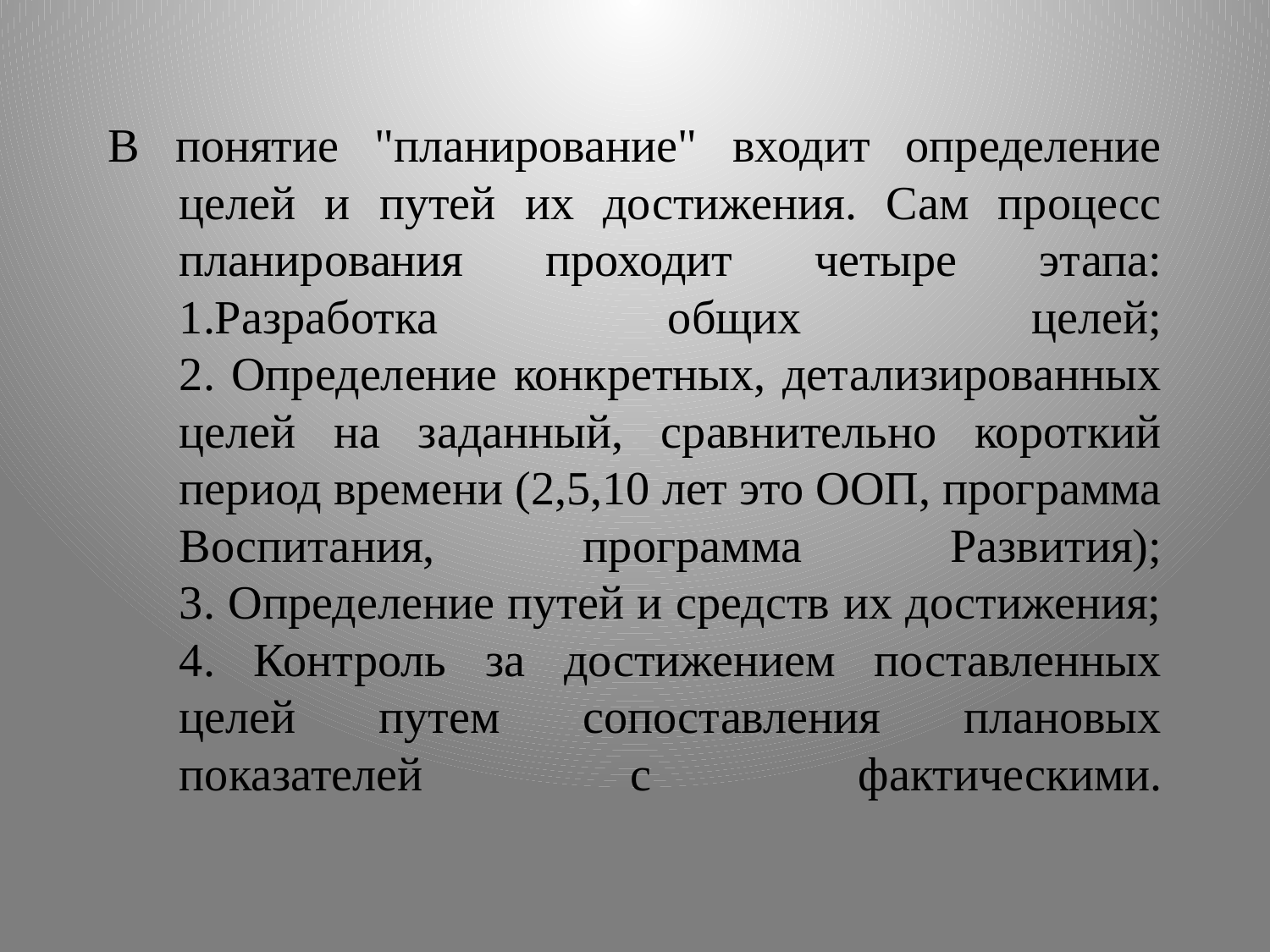

# В понятие "планирование" входит определение целей и путей их достижения. Сам процесс планирования проходит четыре этапа: 1.Разработка общих целей; 2. Определение конкретных, детализированных целей на заданный, сравнительно короткий период времени (2,5,10 лет это ООП, программа Воспитания, программа Развития); 3. Определение путей и средств их достижения; 4. Контроль за достижением поставленных целей путем сопоставления плановых показателей с фактическими.